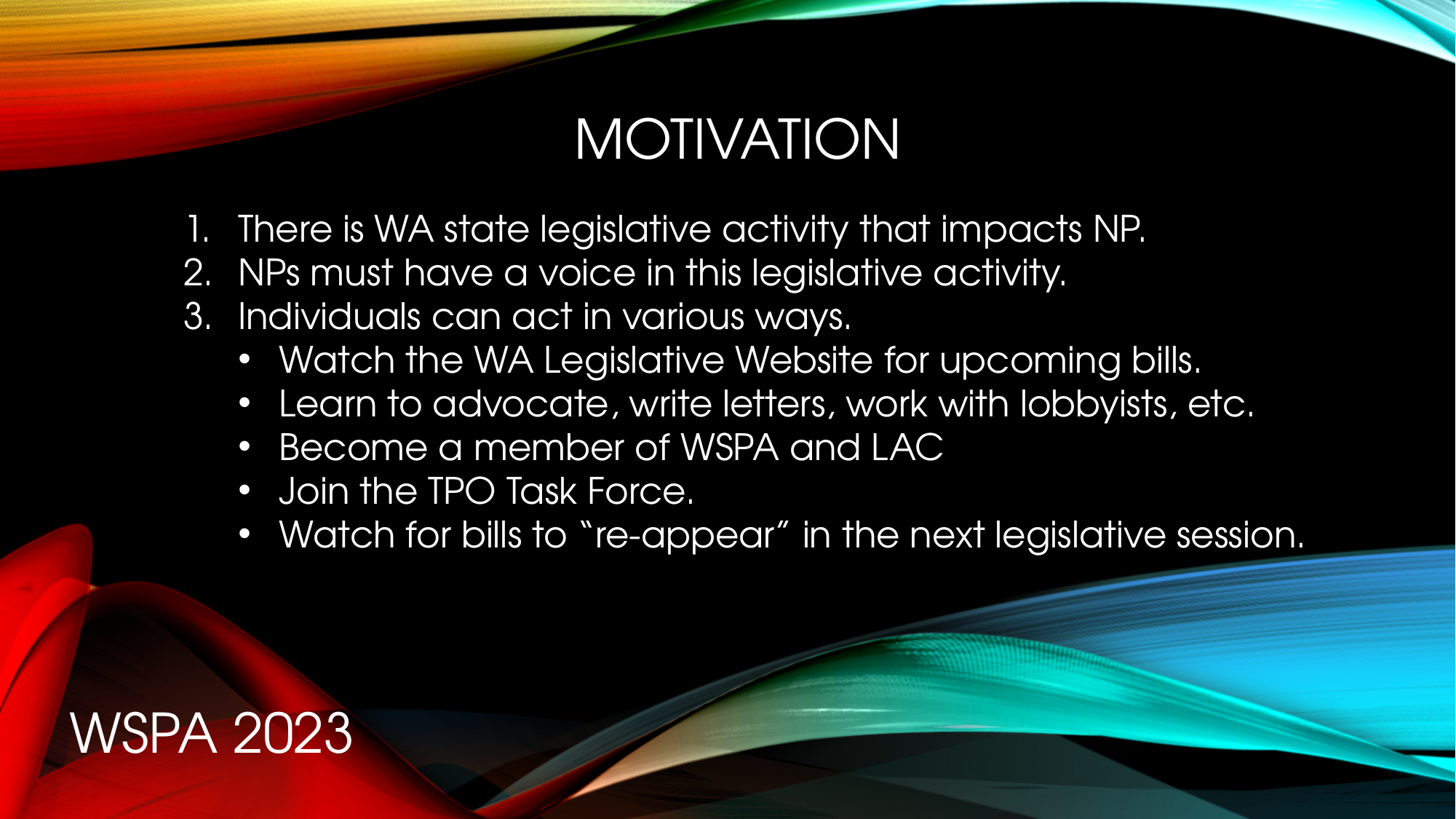

# Motivation
There is WA state legislative activity that impacts NP.
NPs must have a voice in this legislative activity.
Individuals can act in various ways.
Watch the WA Legislative Website for upcoming bills.
Learn to advocate, write letters, work with lobbyists, etc.
Become a member of WSPA and LAC
Join the TPO Task Force.
Watch for bills to “re-appear” in the next legislative session.
WSPA 2023